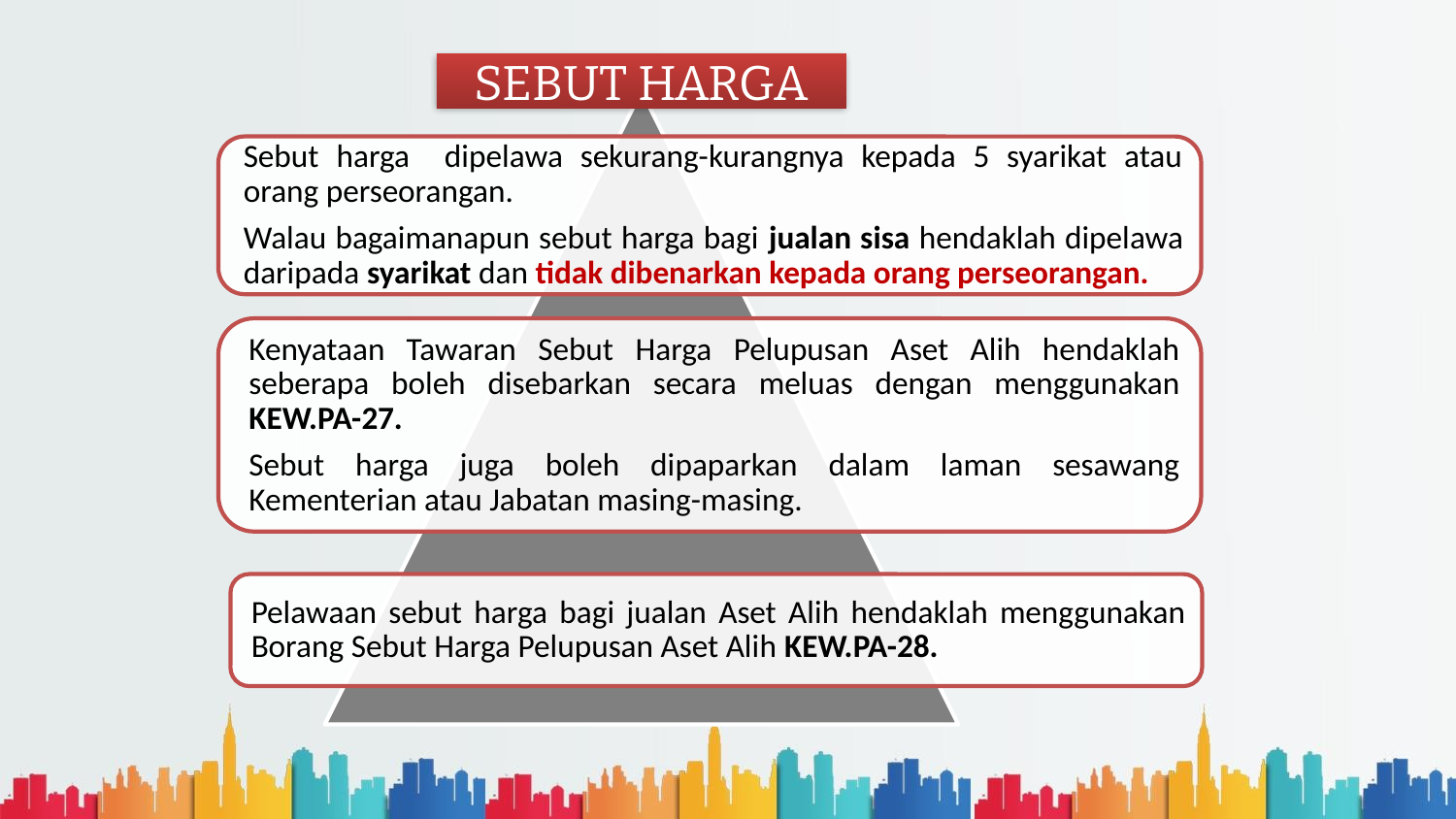

SEBUT HARGA
Sebut harga  dipelawa sekurang-kurangnya kepada 5 syarikat atau orang perseorangan.
Walau bagaimanapun sebut harga bagi jualan sisa hendaklah dipelawa daripada syarikat dan tidak dibenarkan kepada orang perseorangan.
Kenyataan Tawaran Sebut Harga Pelupusan Aset Alih hendaklah seberapa boleh disebarkan secara meluas dengan menggunakan KEW.PA-27.
Sebut harga juga boleh dipaparkan dalam laman sesawang Kementerian atau Jabatan masing-masing.
Pelawaan sebut harga bagi jualan Aset Alih hendaklah menggunakan Borang Sebut Harga Pelupusan Aset Alih KEW.PA-28.